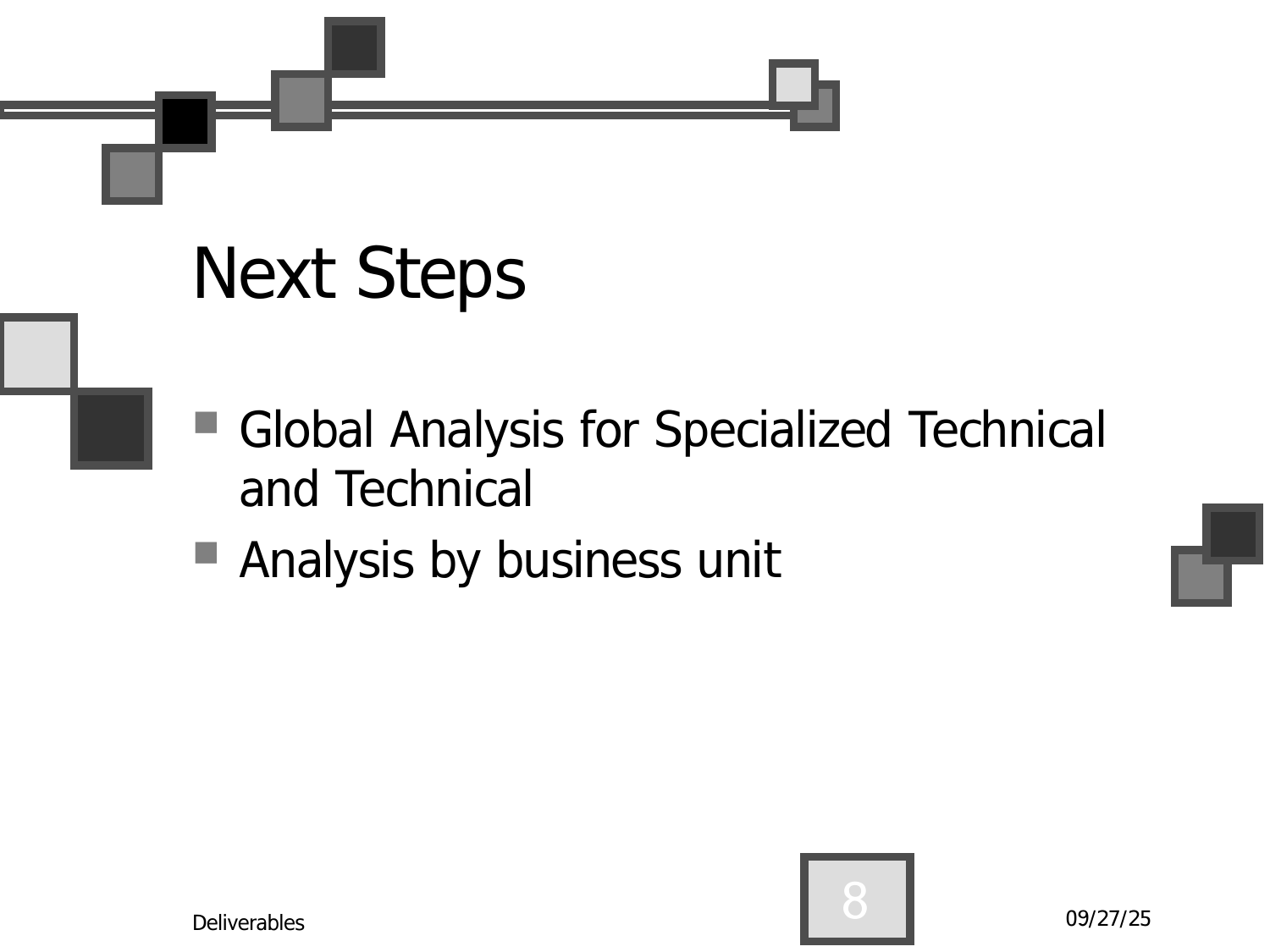

# Next Steps
Global Analysis for Specialized Technical and Technical
Analysis by business unit

8
09/27/25
Deliverables